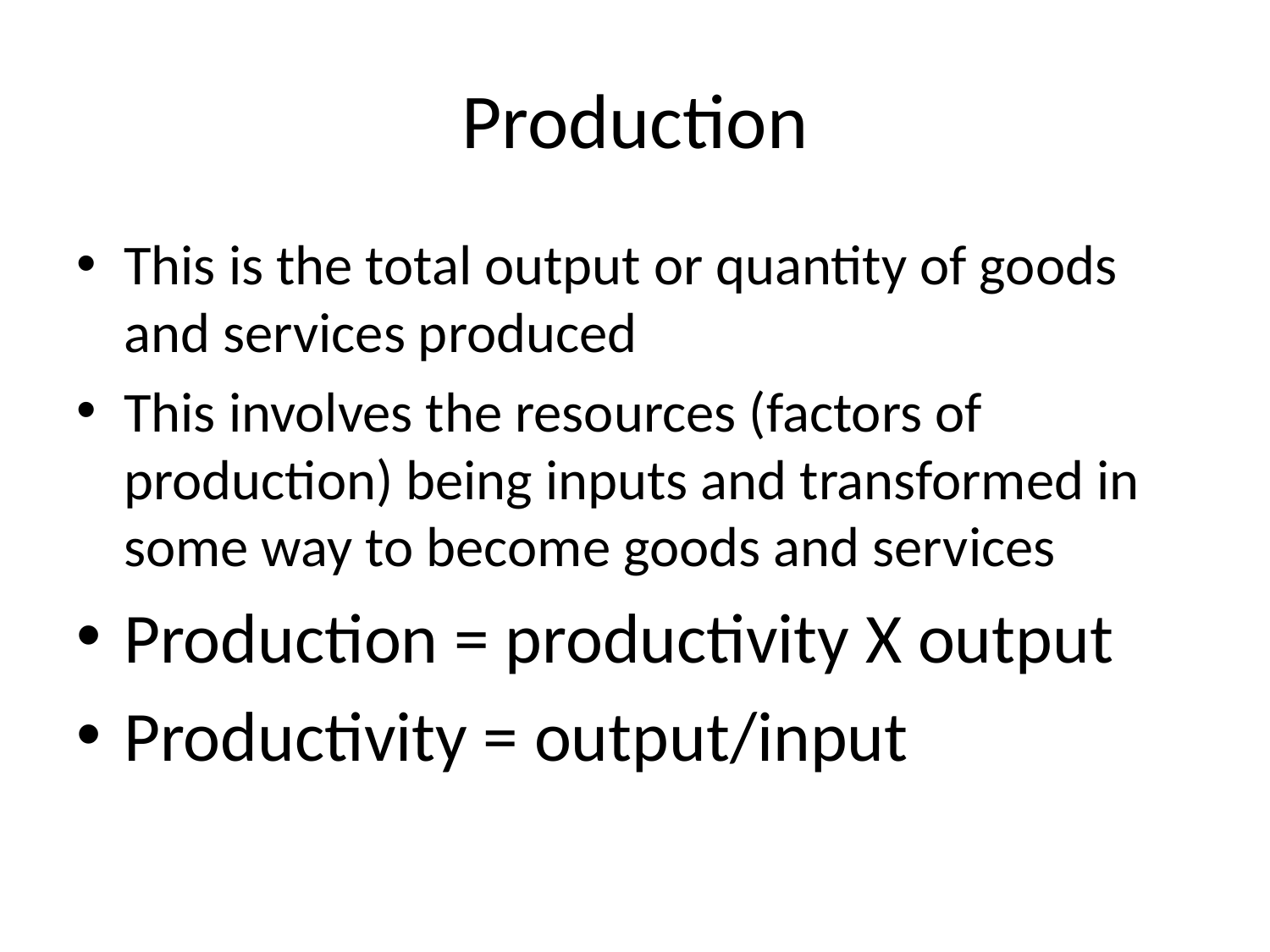

# Production
This is the total output or quantity of goods and services produced
This involves the resources (factors of production) being inputs and transformed in some way to become goods and services
Production = productivity X output
Productivity = output/input